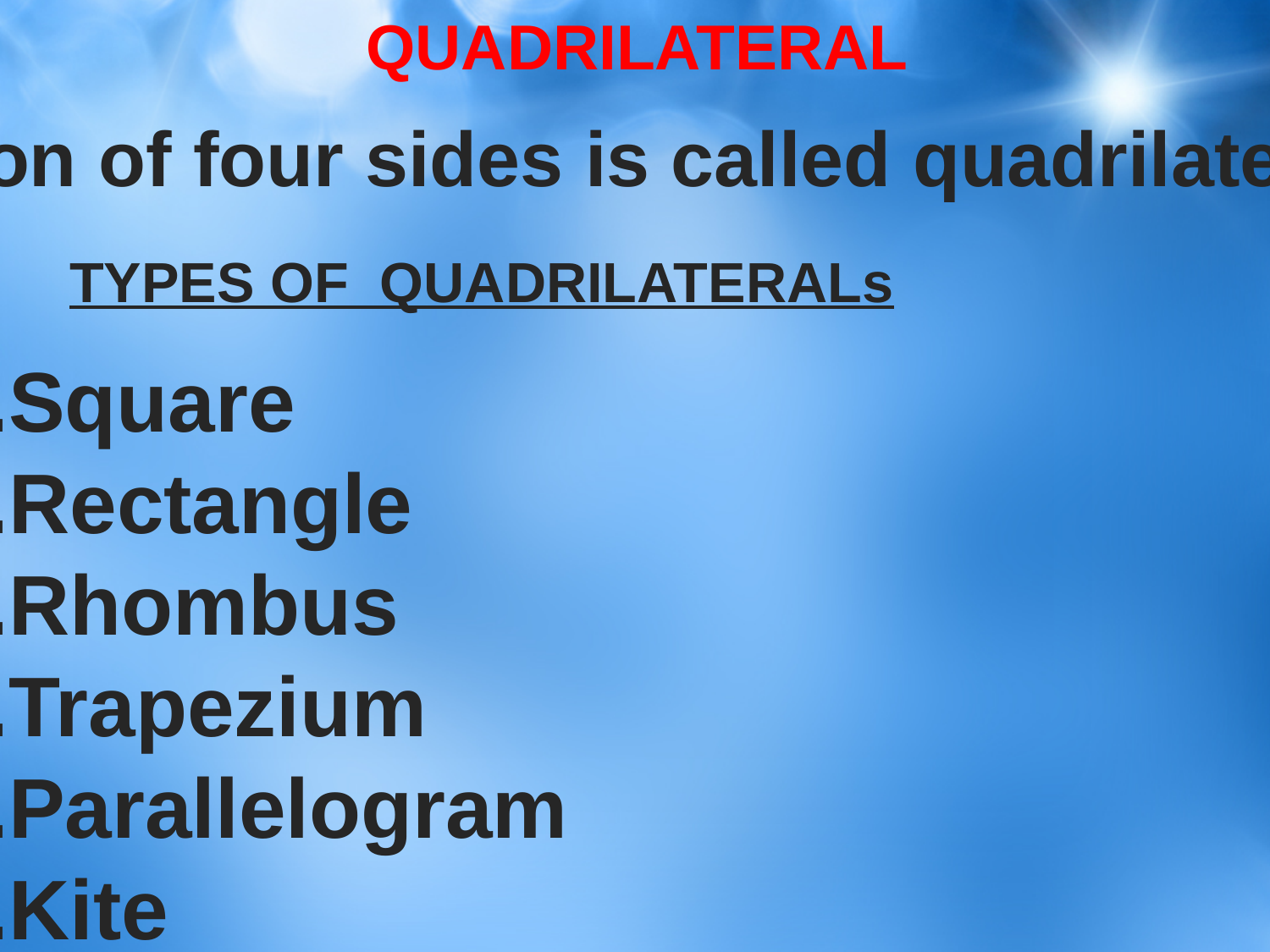

QUADRILATERAL
A Polygon of four sides is called quadrilateral.
TYPES OF  QUADRILATERALs
Square
Rectangle
Rhombus
Trapezium
Parallelogram
Kite